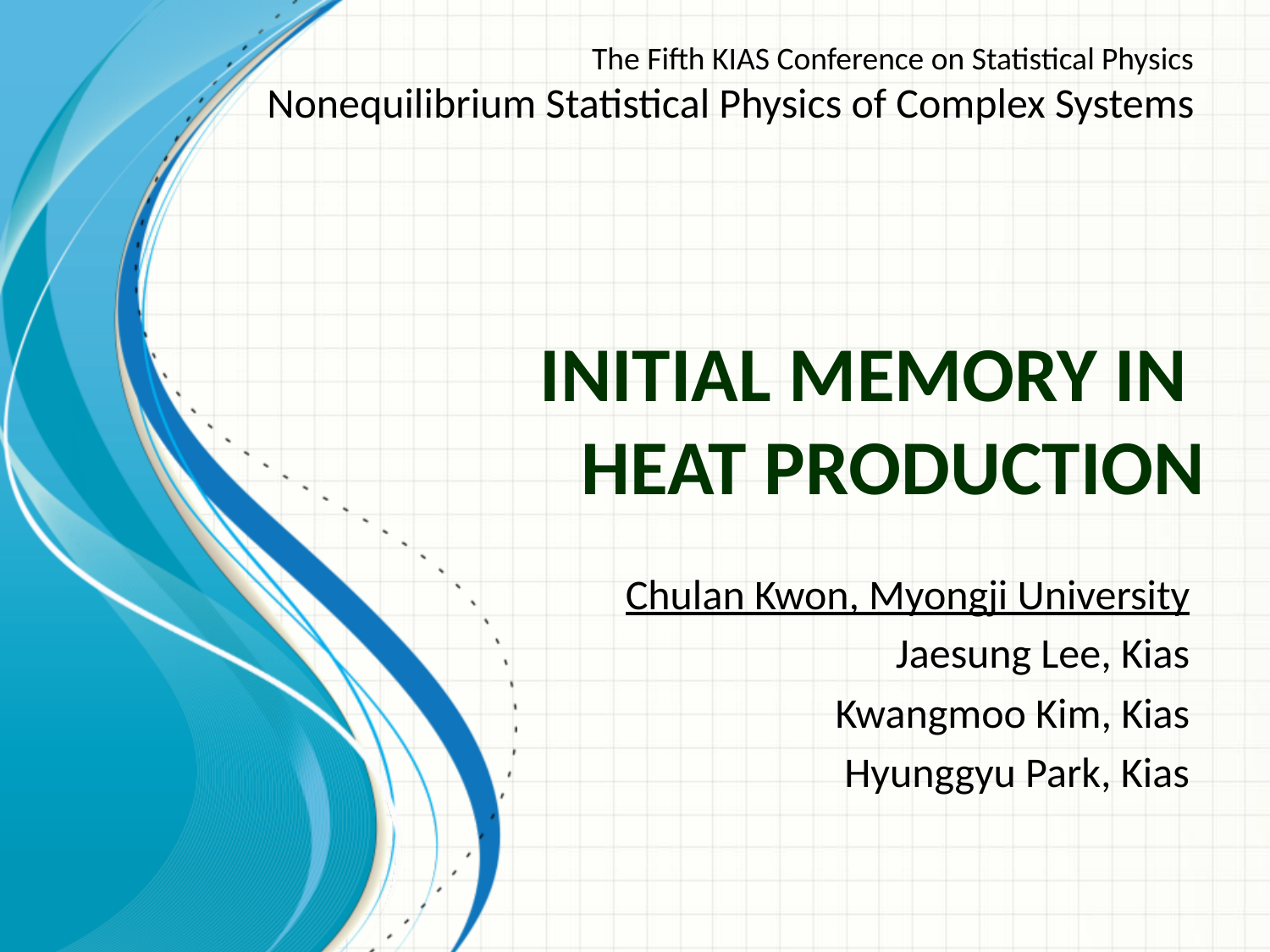

The Fifth KIAS Conference on Statistical Physics
Nonequilibrium Statistical Physics of Complex Systems

# Initial Memory in Heat Production
Chulan Kwon, Myongji University
Jaesung Lee, Kias
Kwangmoo Kim, Kias
Hyunggyu Park, Kias